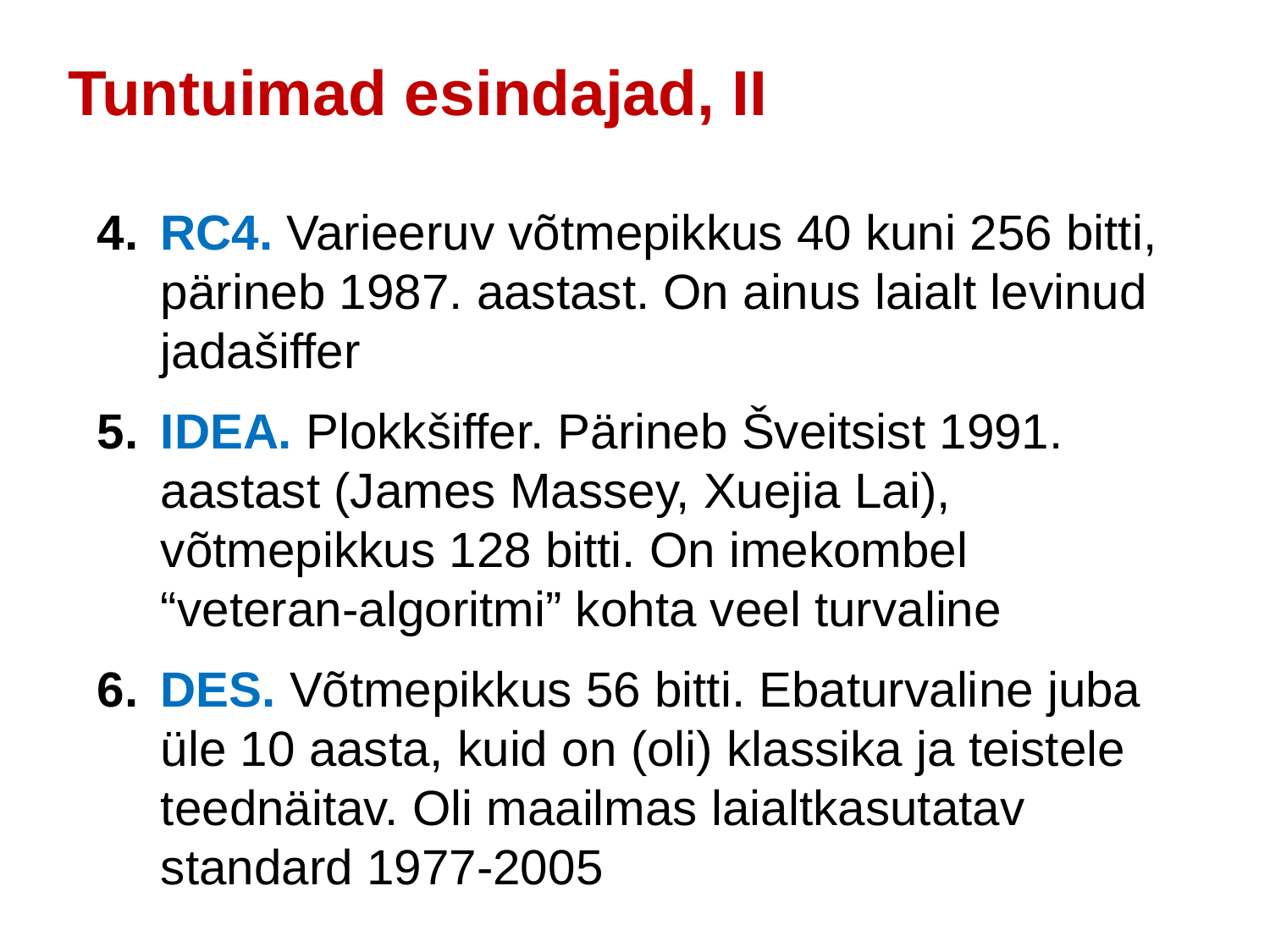

Tuntuimad esindajad, II

RC4. Varieeruv võtmepikkus 40 kuni 256 bitti, pärineb 1987. aastast. On ainus laialt levinud jadašiffer
IDEA. Plokkšiffer. Pärineb Šveitsist 1991. aastast (James Massey, Xuejia Lai), võtmepikkus 128 bitti. On imekombel “veteran-algoritmi” kohta veel turvaline
DES. Võtmepikkus 56 bitti. Ebaturvaline juba üle 10 aasta, kuid on (oli) klassika ja teistele teednäitav. Oli maailmas laialtkasutatav standard 1977-2005